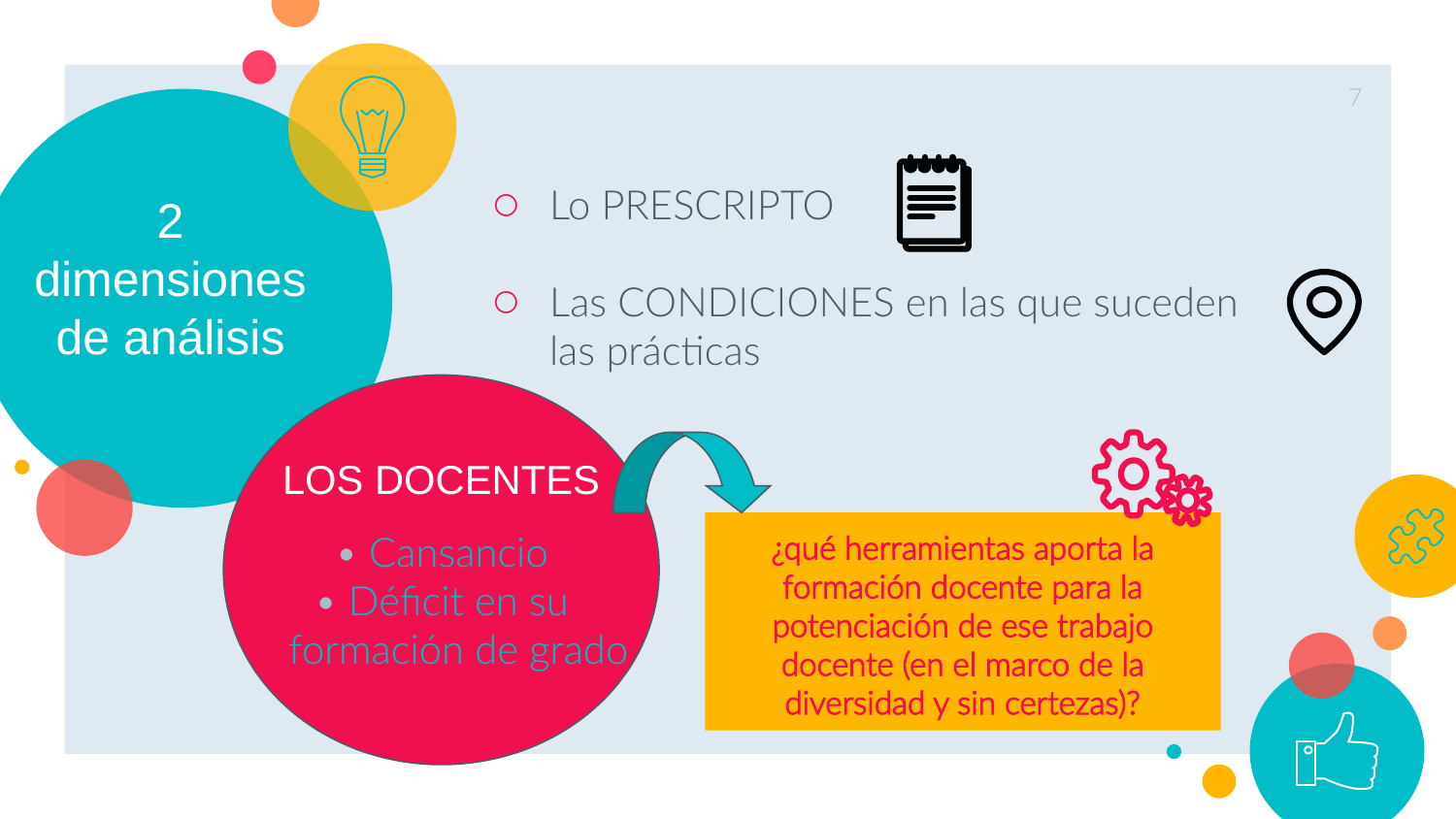

7
# 2 dimensiones de análisis

Lo PRESCRIPTO

Las CONDICIONES en las que suceden las prácticas

LOS DOCENTES

Cansancio
Déficit en su formación de grado
¿qué herramientas aporta la formación docente para la potenciación de ese trabajo docente (en el marco de la diversidad y sin certezas)?